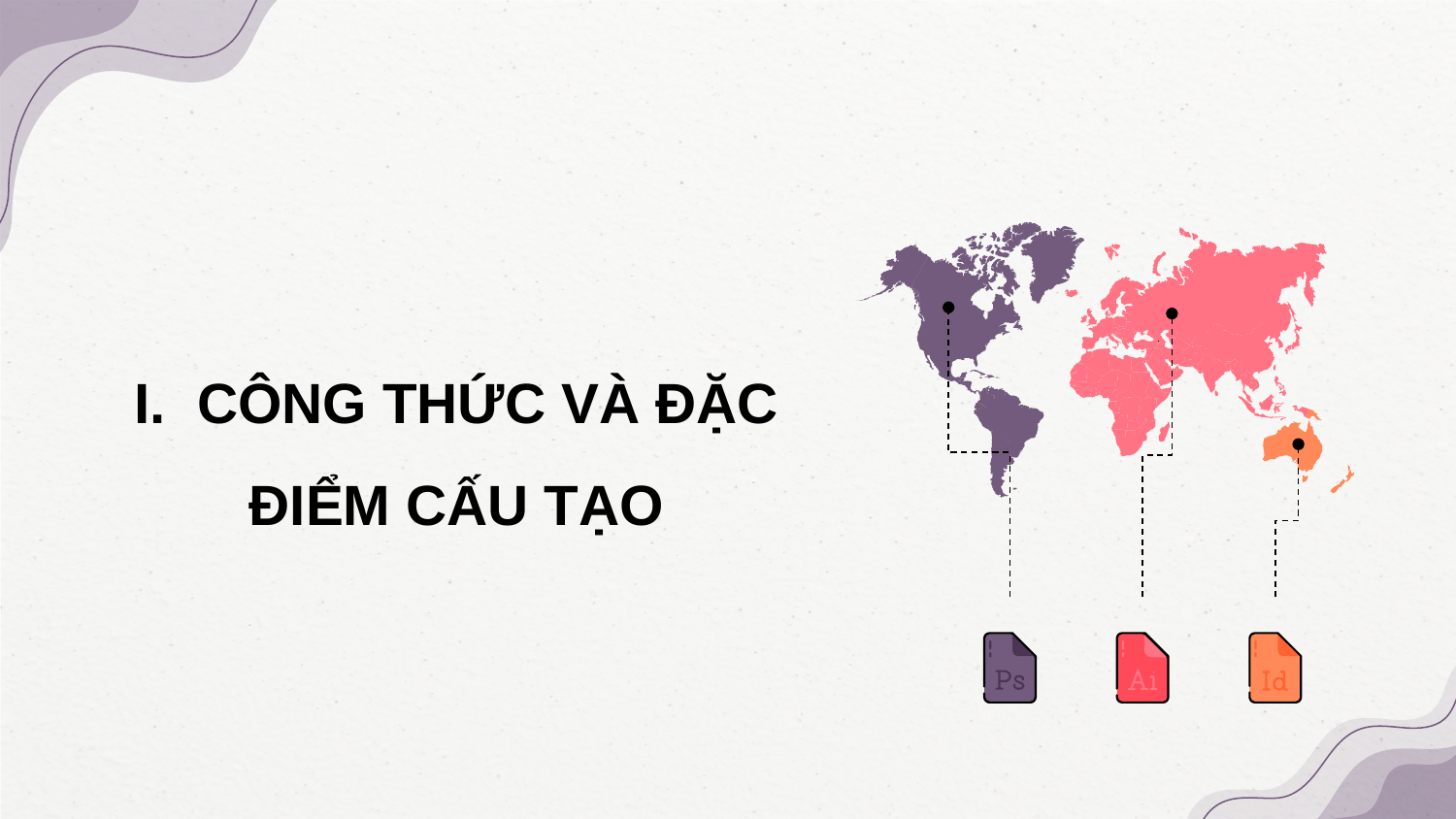

# I.  CÔNG THỨC VÀ ĐẶC ĐIỂM CẤU TẠO